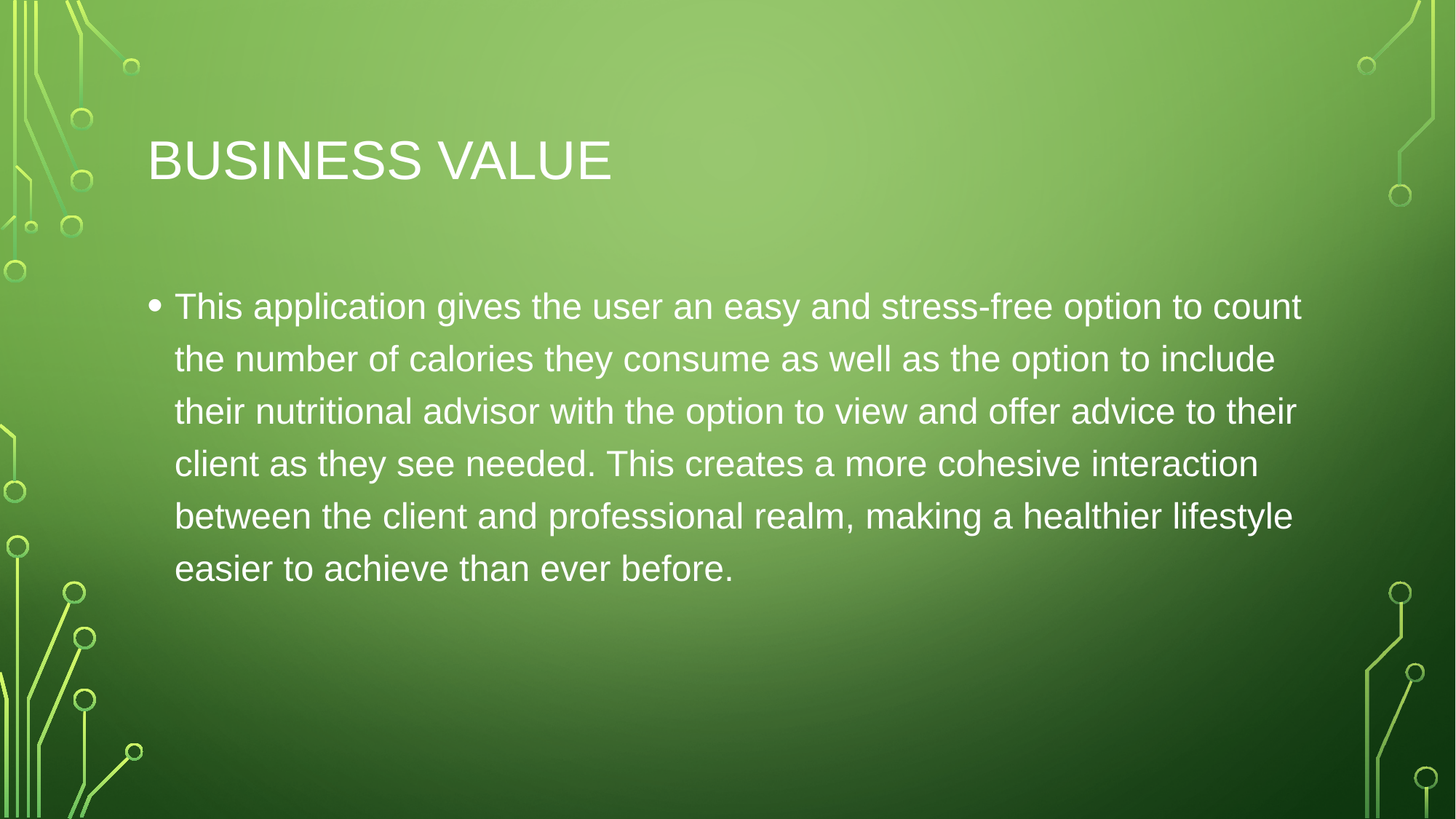

# Business value
This application gives the user an easy and stress-free option to count the number of calories they consume as well as the option to include their nutritional advisor with the option to view and offer advice to their client as they see needed. This creates a more cohesive interaction between the client and professional realm, making a healthier lifestyle easier to achieve than ever before.